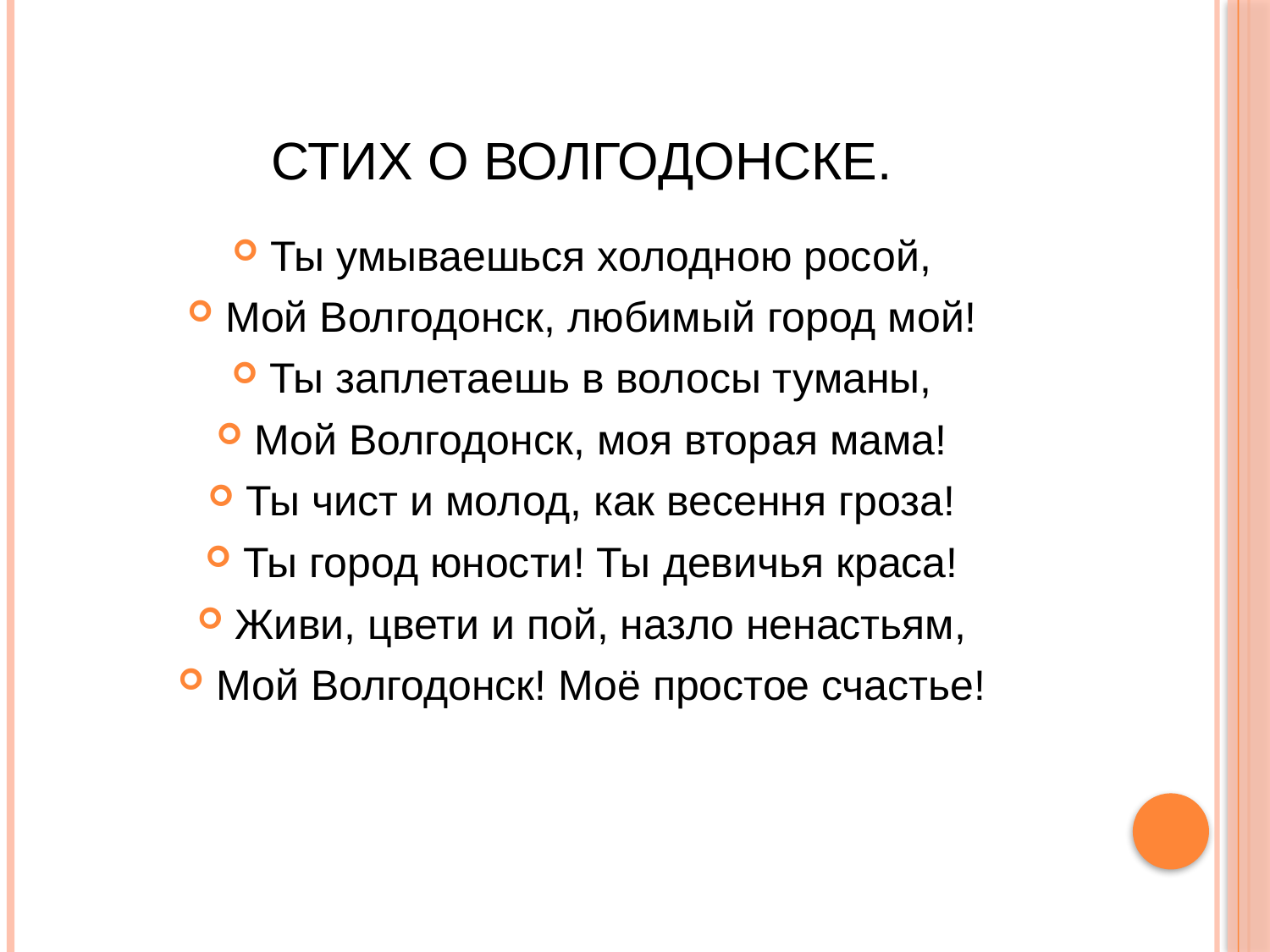

# Стих о Волгодонске.
Ты умываешься холодною росой,
Мой Волгодонск, любимый город мой!
Ты заплетаешь в волосы туманы,
Мой Волгодонск, моя вторая мама!
Ты чист и молод, как весення гроза!
Ты город юности! Ты девичья краса!
Живи, цвети и пой, назло ненастьям,
Мой Волгодонск! Моё простое счастье!